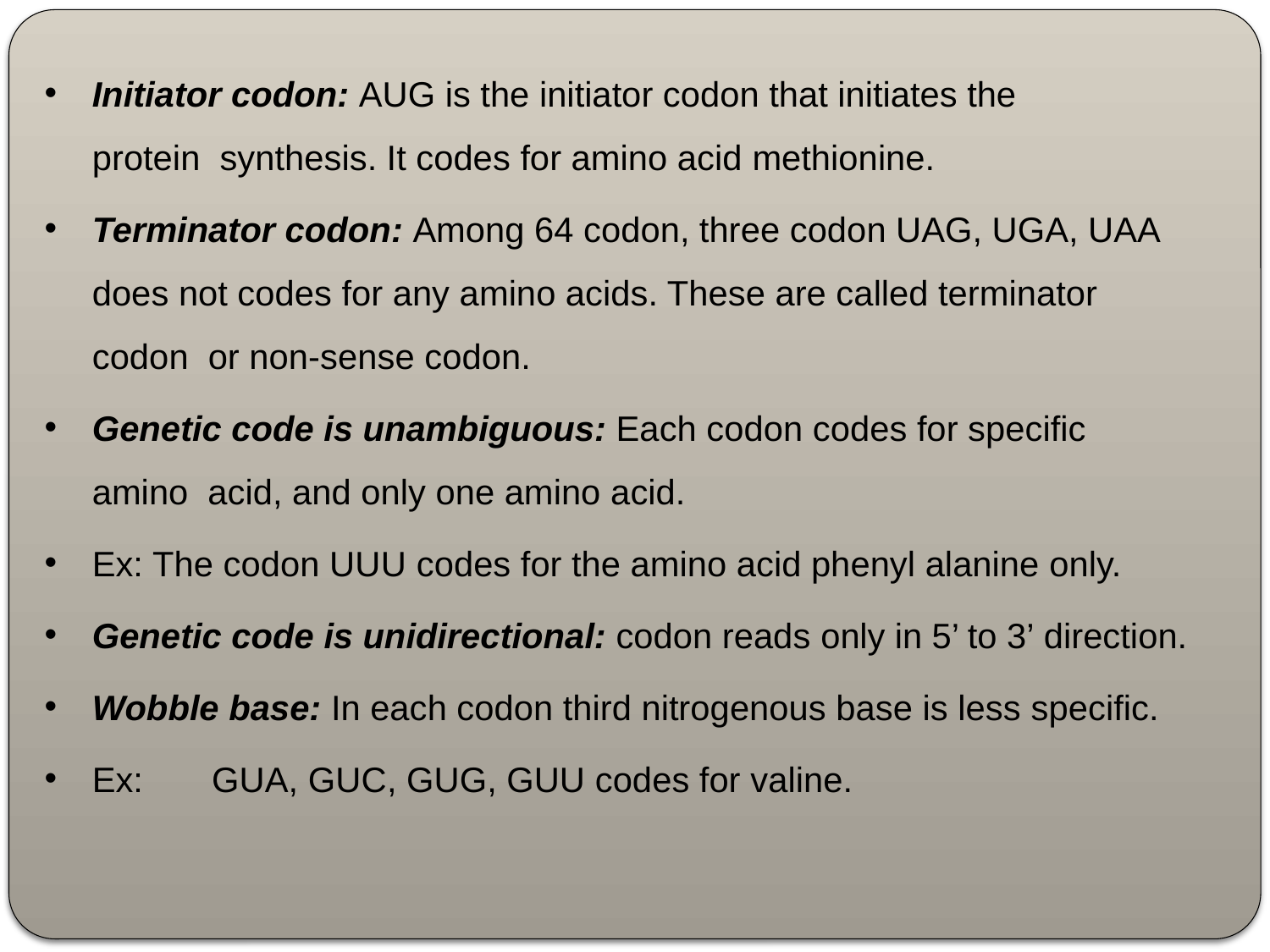

Initiator codon: AUG is the initiator codon that initiates the protein  synthesis. It codes for amino acid methionine.
Terminator codon: Among 64 codon, three codon UAG, UGA, UAA  does not codes for any amino acids. These are called terminator codon  or non-sense codon.
Genetic code is unambiguous: Each codon codes for specific amino  acid, and only one amino acid.
Ex: The codon UUU codes for the amino acid phenyl alanine only.
Genetic code is unidirectional: codon reads only in 5’ to 3’ direction.
Wobble base: In each codon third nitrogenous base is less specific.
Ex:	GUA, GUC, GUG, GUU codes for valine.